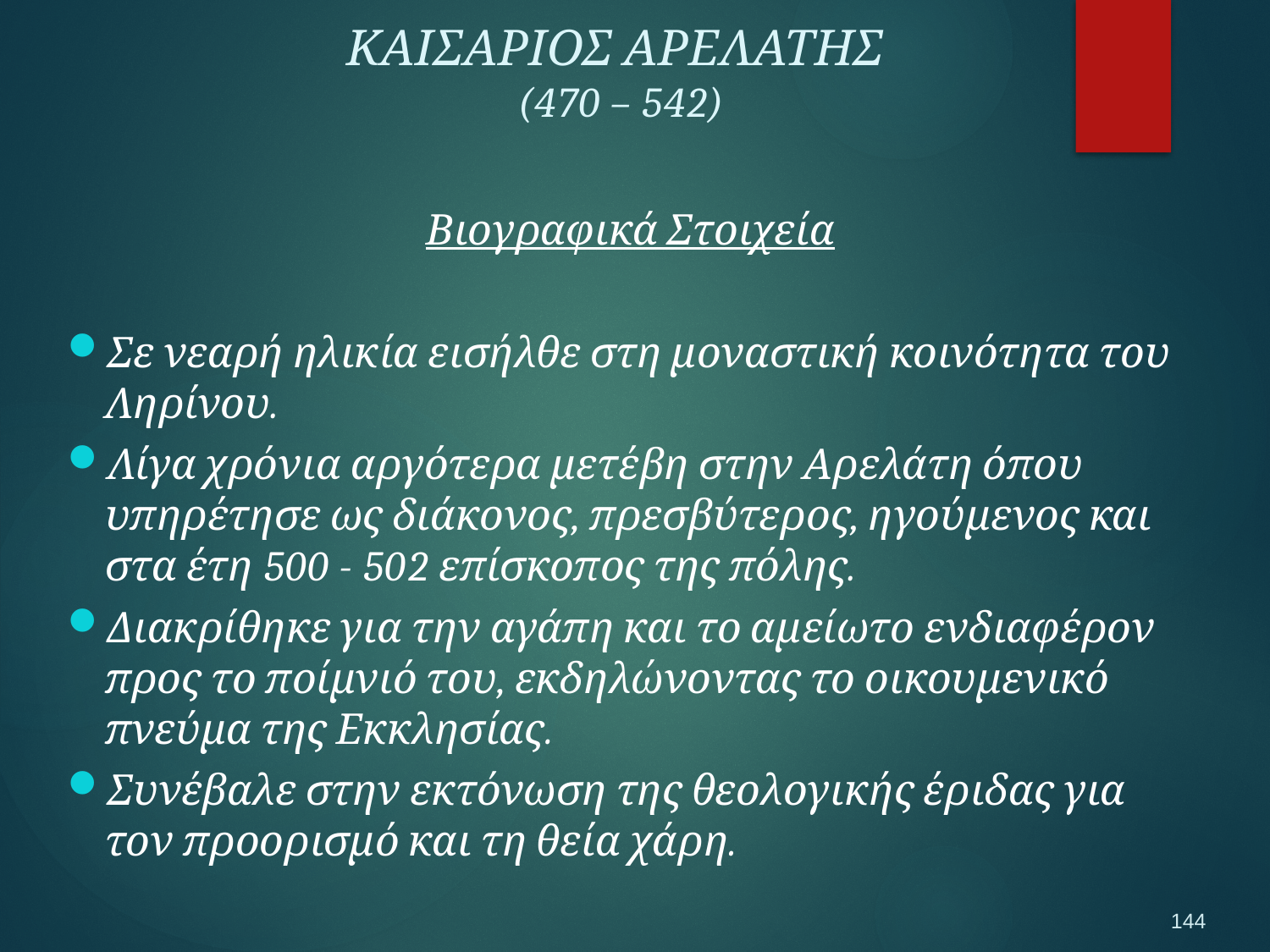

ΚΑΙΣΑΡΙΟΣ ΑΡΕΛΑΤΗΣ
(470 – 542)
Βιογραφικά Στοιχεία

Σε νεαρή ηλικία εισήλθε στη μοναστική κοινότητα του Ληρίνου.
Λίγα χρόνια αργότερα μετέβη στην Αρελάτη όπου υπηρέτησε ως διάκονος, πρεσβύτερος, ηγούμενος και στα έτη 500 - 502 επίσκοπος της πόλης.
Διακρίθηκε για την αγάπη και το αμείωτο ενδιαφέρον προς το ποίμνιό του, εκδηλώνοντας το οικουμενικό πνεύμα της Εκκλησίας.
Συνέβαλε στην εκτόνωση της θεολογικής έριδας για τον προορισμό και τη θεία χάρη.

144